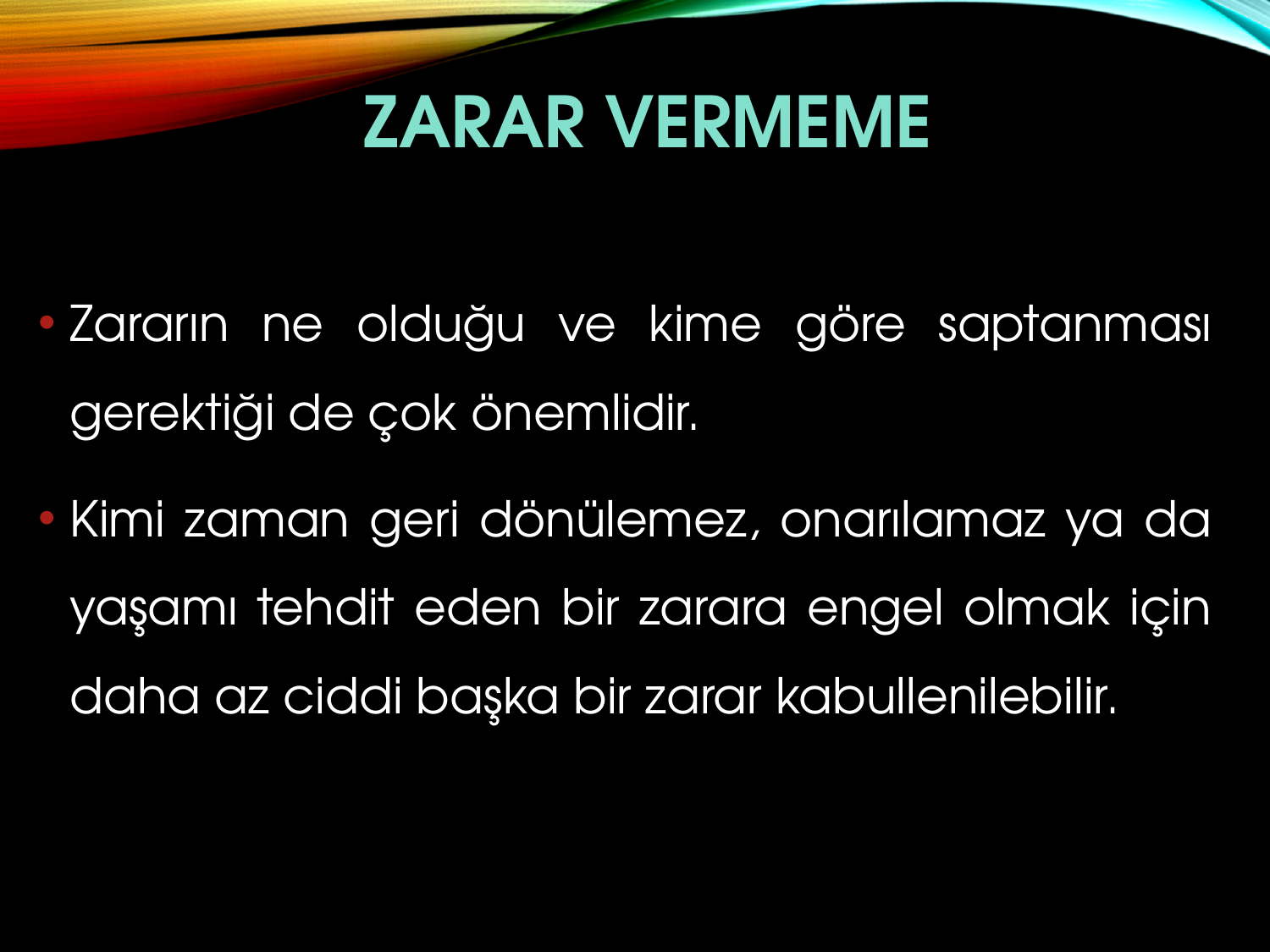

# ZARAR VERMEME
Zararın ne olduğu ve kime göre saptanması gerektiği de çok önemlidir.
Kimi zaman geri dönülemez, onarılamaz ya da yaşamı tehdit eden bir zarara engel olmak için daha az ciddi başka bir zarar kabullenilebilir.